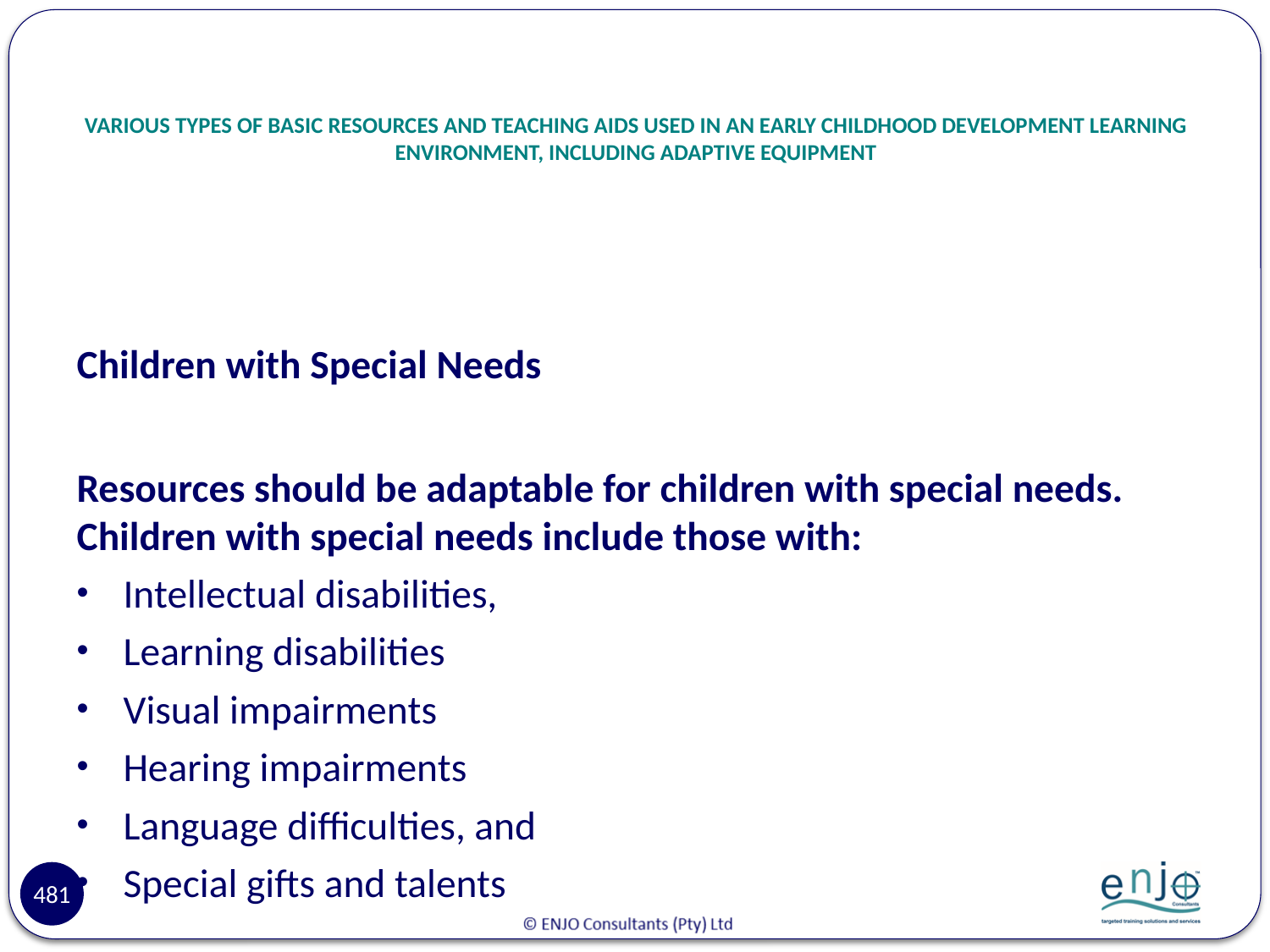

# VARIOUS TYPES OF BASIC RESOURCES AND TEACHING AIDS USED IN AN EARLY CHILDHOOD DEVELOPMENT LEARNING ENVIRONMENT, INCLUDING ADAPTIVE EQUIPMENT
Children with Special Needs

Resources should be adaptable for children with special needs. Children with special needs include those with:
Intellectual disabilities,
Learning disabilities
Visual impairments
Hearing impairments
Language difficulties, and
Special gifts and talents
481